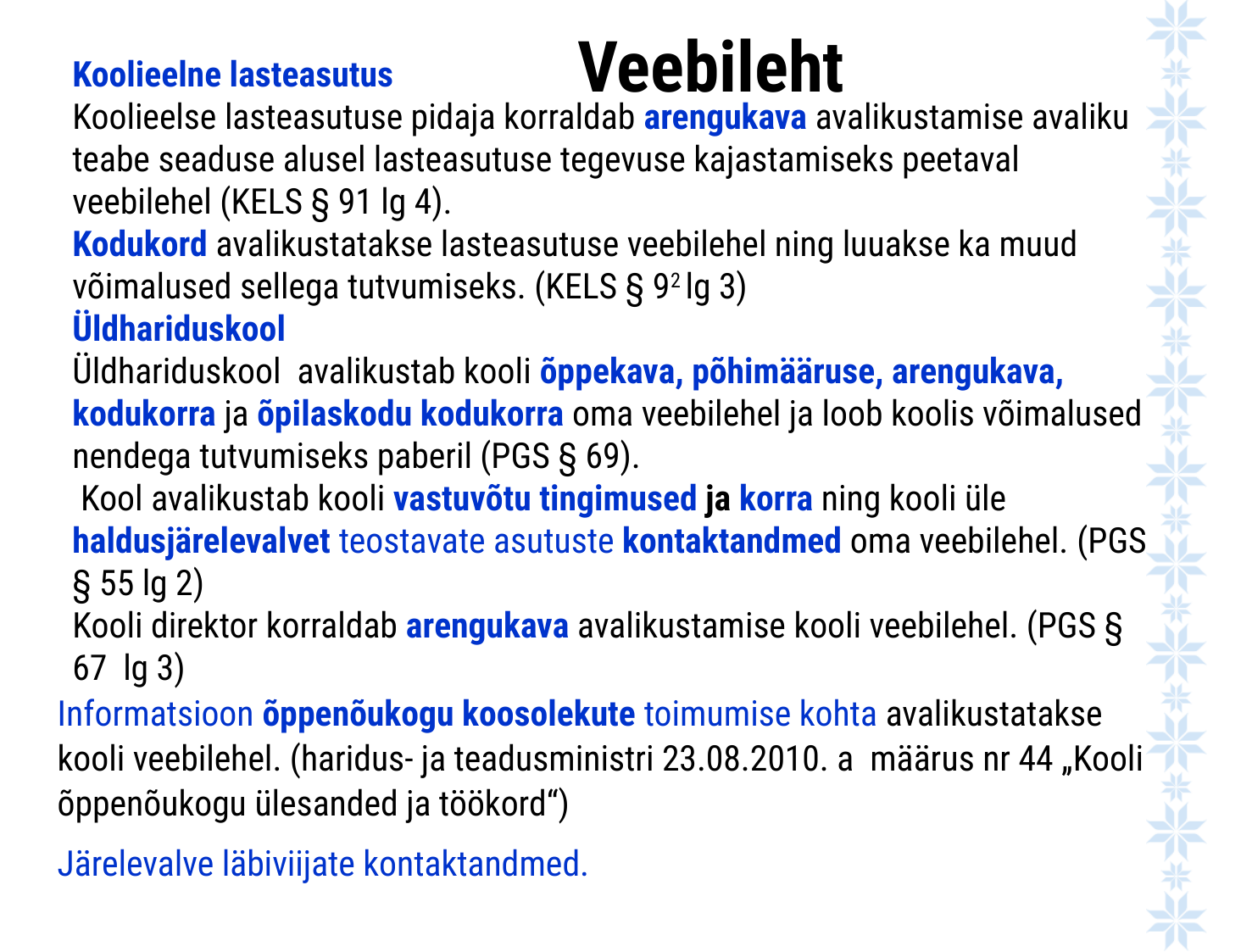

Veebileht
Koolieelne lasteasutus
Koolieelse lasteasutuse pidaja korraldab arengukava avalikustamise avaliku teabe seaduse alusel lasteasutuse tegevuse kajastamiseks peetaval veebilehel (KELS § 91 lg 4).
Kodukord avalikustatakse lasteasutuse veebilehel ning luuakse ka muud võimalused sellega tutvumiseks. (KELS § 92 lg 3)
Üldhariduskool
Üldhariduskool  avalikustab kooli õppekava, põhimääruse, arengukava, kodukorra ja õpilaskodu kodukorra oma veebilehel ja loob koolis võimalused nendega tutvumiseks paberil (PGS § 69).
 Kool avalikustab kooli vastuvõtu tingimused ja korra ning kooli üle haldusjärelevalvet teostavate asutuste kontaktandmed oma veebilehel. (PGS § 55 lg 2)
Kooli direktor korraldab arengukava avalikustamise kooli veebilehel. (PGS § 67  lg 3)
Informatsioon õppenõukogu koosolekute toimumise kohta avalikustatakse kooli veebilehel. (haridus- ja teadusministri 23.08.2010. a  määrus nr 44 „Kooli õppenõukogu ülesanded ja töökord“)
Järelevalve läbiviijate kontaktandmed.